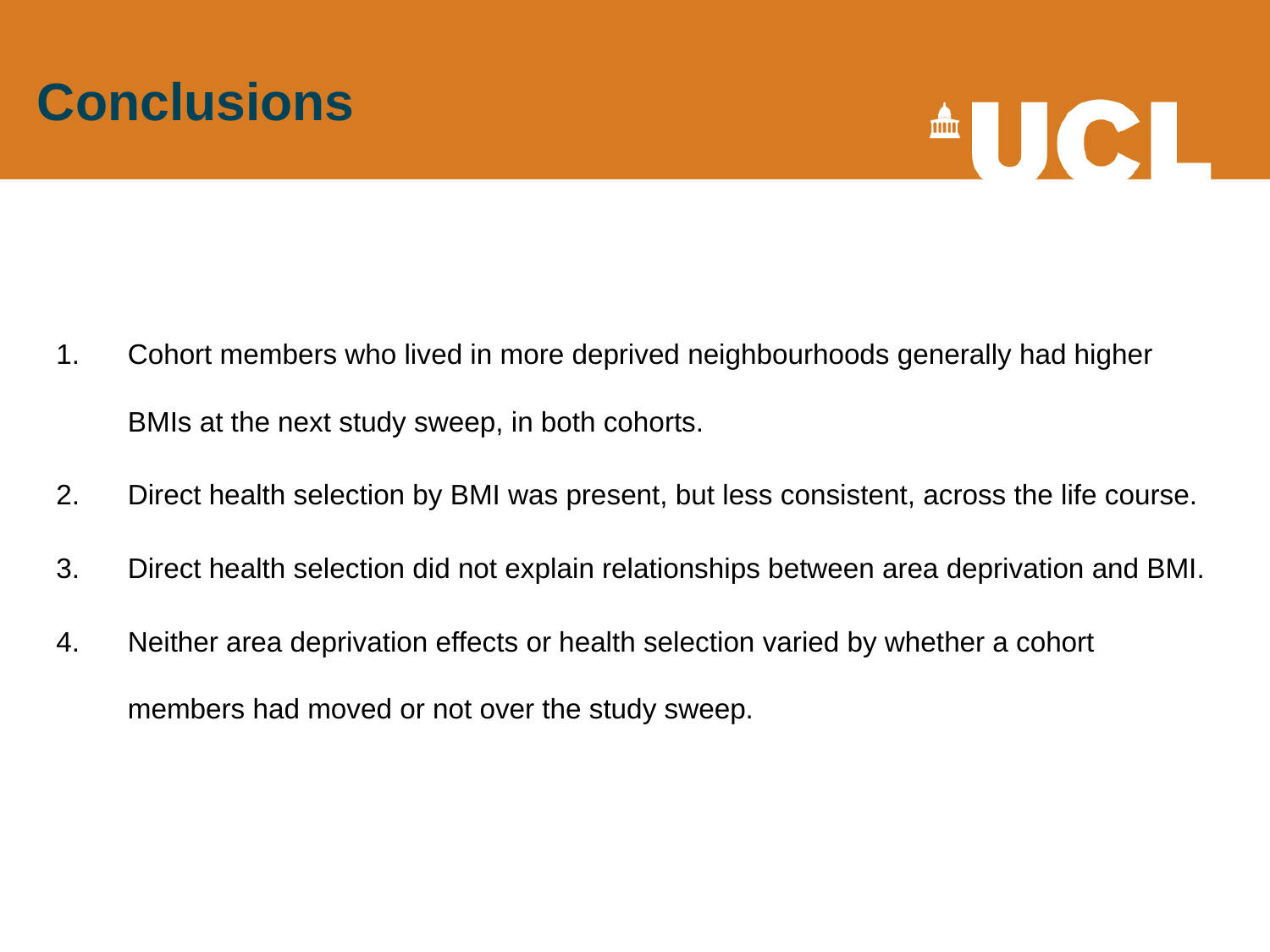

# Conclusions
Cohort members who lived in more deprived neighbourhoods generally had higher BMIs at the next study sweep, in both cohorts.
Direct health selection by BMI was present, but less consistent, across the life course.
Direct health selection did not explain relationships between area deprivation and BMI.
Neither area deprivation effects or health selection varied by whether a cohort members had moved or not over the study sweep.